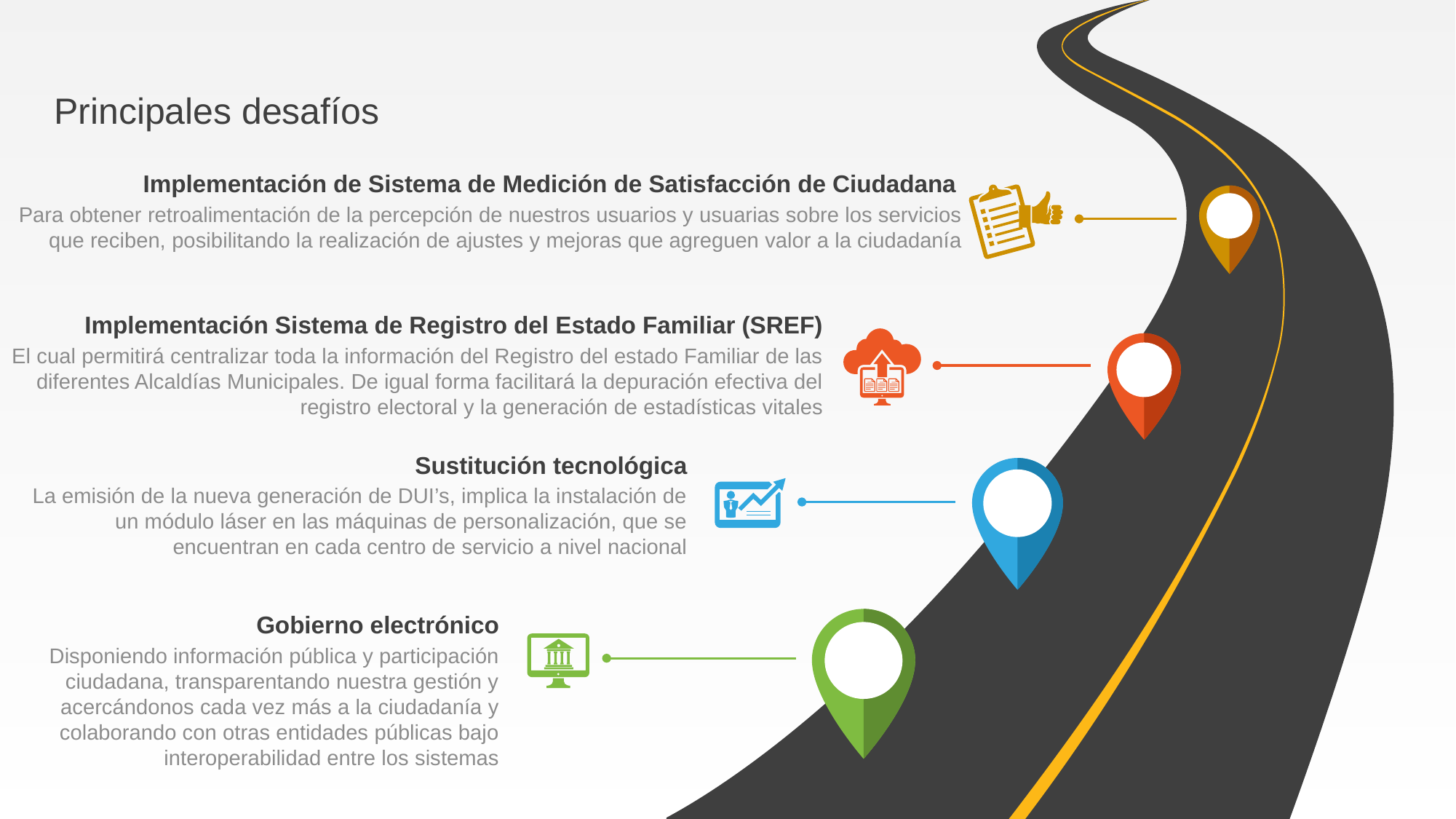

Principales desafíos
Implementación de Sistema de Medición de Satisfacción de Ciudadana

Para obtener retroalimentación de la percepción de nuestros usuarios y usuarias sobre los servicios que reciben, posibilitando la realización de ajustes y mejoras que agreguen valor a la ciudadanía
Implementación Sistema de Registro del Estado Familiar (SREF)

El cual permitirá centralizar toda la información del Registro del estado Familiar de las diferentes Alcaldías Municipales. De igual forma facilitará la depuración efectiva del registro electoral y la generación de estadísticas vitales
Sustitución tecnológica

La emisión de la nueva generación de DUI’s, implica la instalación de un módulo láser en las máquinas de personalización, que se encuentran en cada centro de servicio a nivel nacional

Gobierno electrónico

Disponiendo información pública y participación ciudadana, transparentando nuestra gestión y acercándonos cada vez más a la ciudadanía y colaborando con otras entidades públicas bajo interoperabilidad entre los sistemas